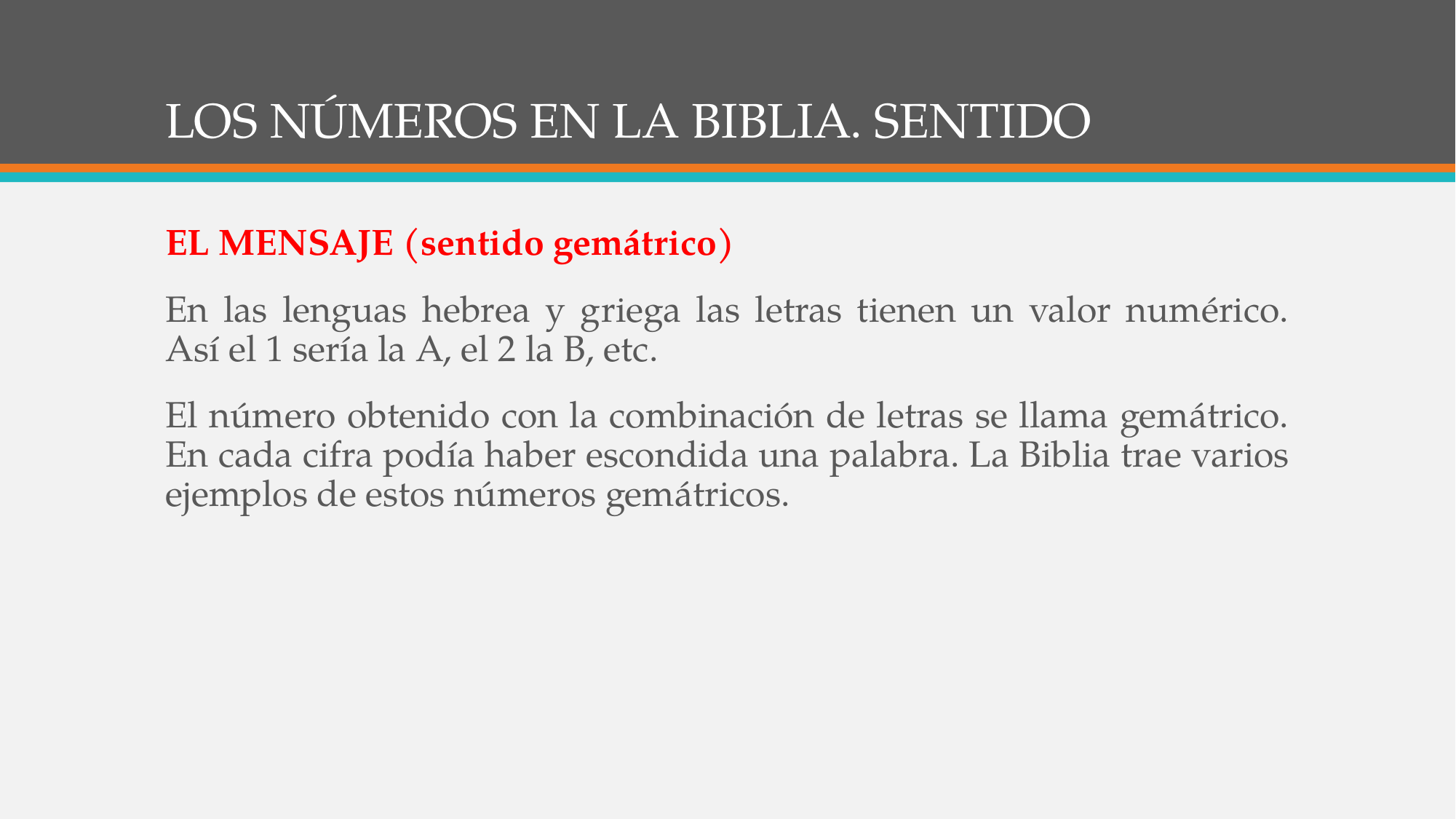

# LOS NÚMEROS EN LA BIBLIA. SENTIDO
EL MENSAJE (sentido gemátrico)
En las lenguas hebrea y griega las letras tienen un valor numérico. Así el 1 sería la A, el 2 la B, etc.
El número obtenido con la combinación de letras se llama gemátrico. En cada cifra podía haber escondida una palabra. La Biblia trae varios ejemplos de estos números gemátricos.